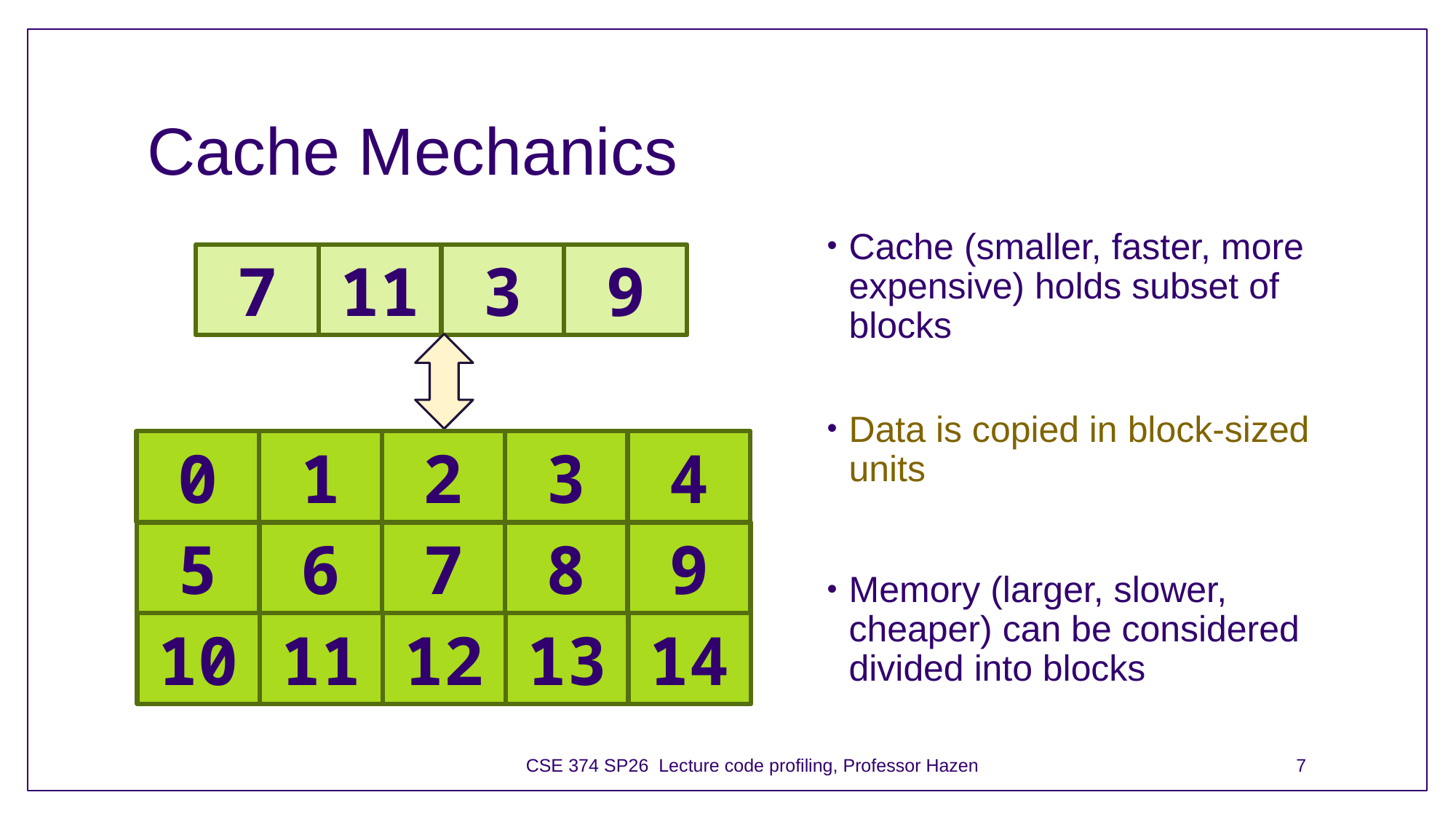

# Cache Mechanics
Cache (smaller, faster, more expensive) holds subset of blocks
Data is copied in block-sized units

Memory (larger, slower, cheaper) can be considered divided into blocks
9
3
11
7

3
4
2
1
0
8
9
7
6
5
13
14
12
11
10
CSE 374 SP26  Lecture code profiling, Professor Hazen
7